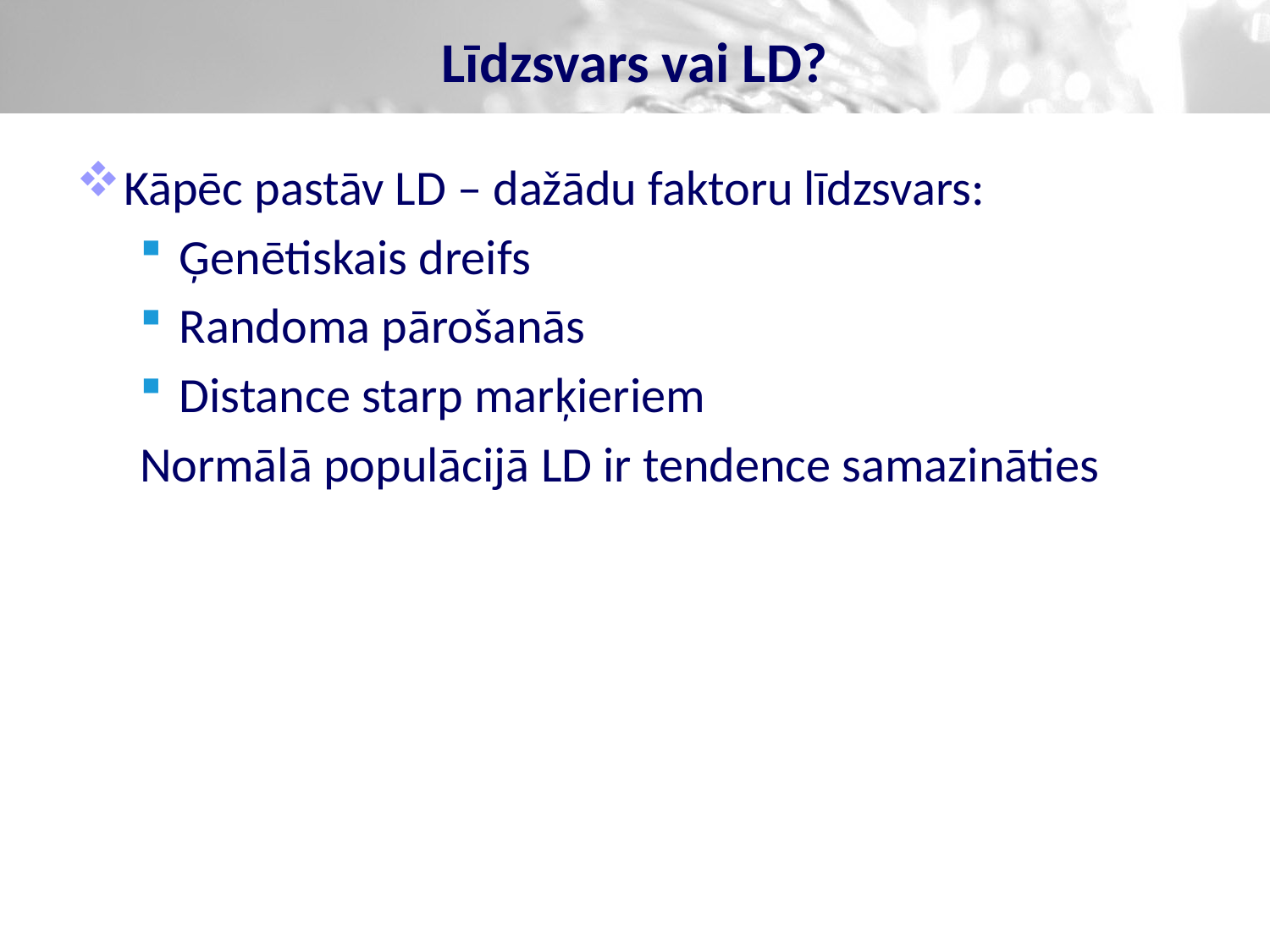

# Līdzsvars vai LD?
Kāpēc pastāv LD – dažādu faktoru līdzsvars:
Ģenētiskais dreifs
Randoma pārošanās
Distance starp marķieriem
Normālā populācijā LD ir tendence samazināties